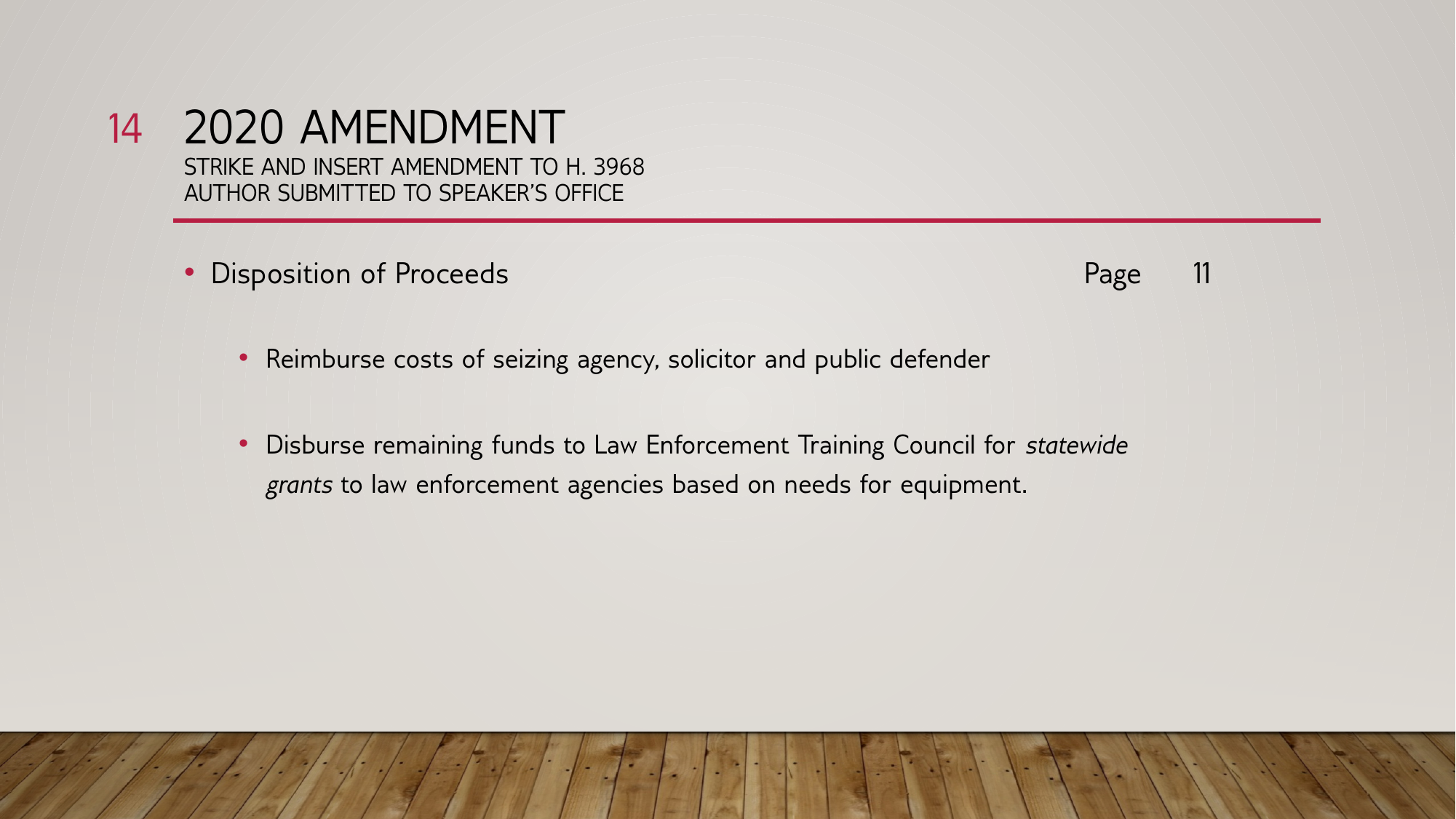

14
# 2020 amendment strike and insert amendment to H. 3968 author submitted to speaker’s office
Disposition of Proceeds						Page 	11
Reimburse costs of seizing agency, solicitor and public defender
Disburse remaining funds to Law Enforcement Training Council for statewide
grants to law enforcement agencies based on needs for equipment.